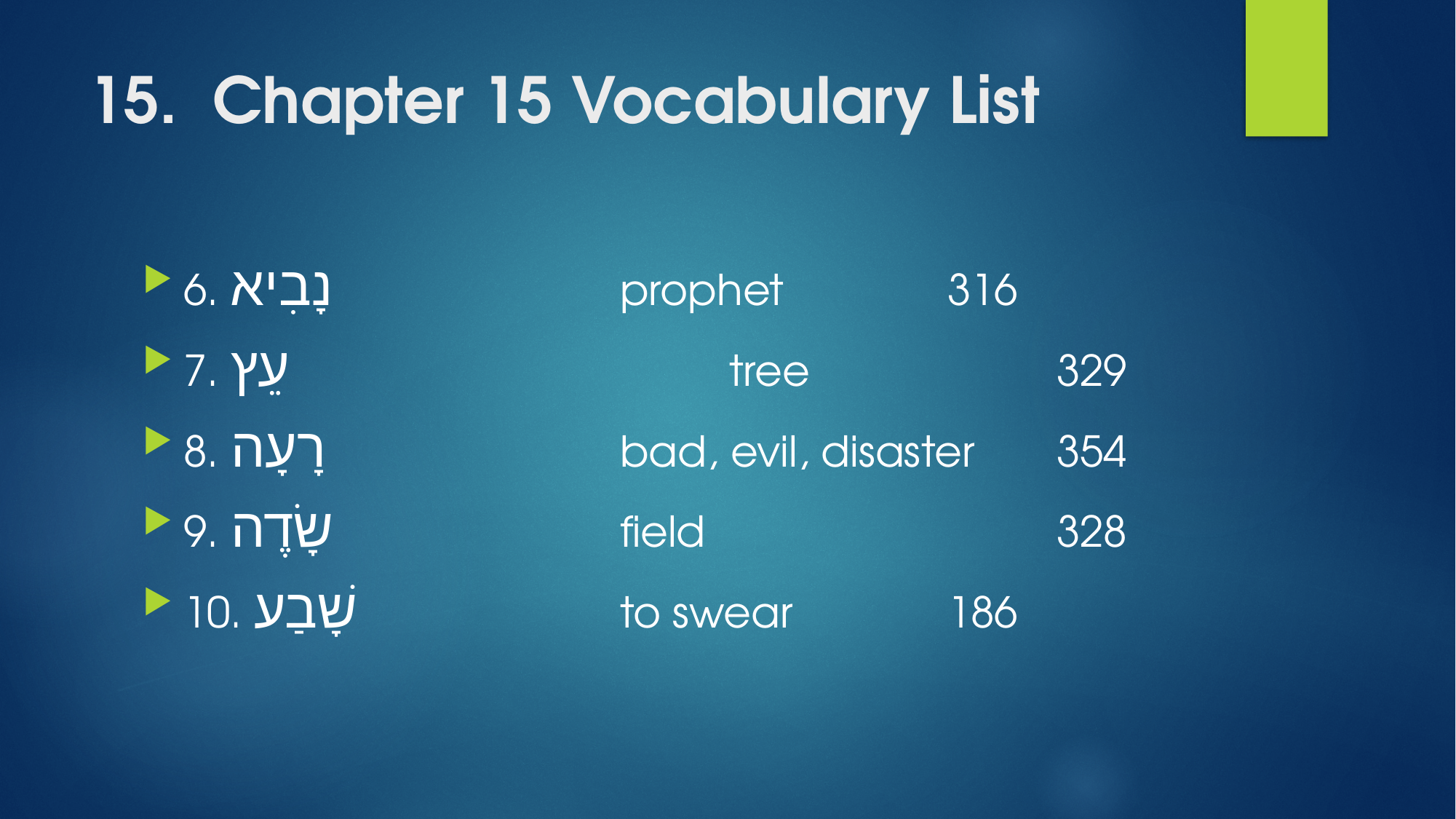

# 15.  Chapter 15 Vocabulary List
6. נָבִיא 			prophet 		316
7. עֵץ 				tree 			329
8. רָעָה 			bad, evil, disaster 	354
9. שָׂדֶה  			field  			328
10. שָׁבַע 			to swear		186